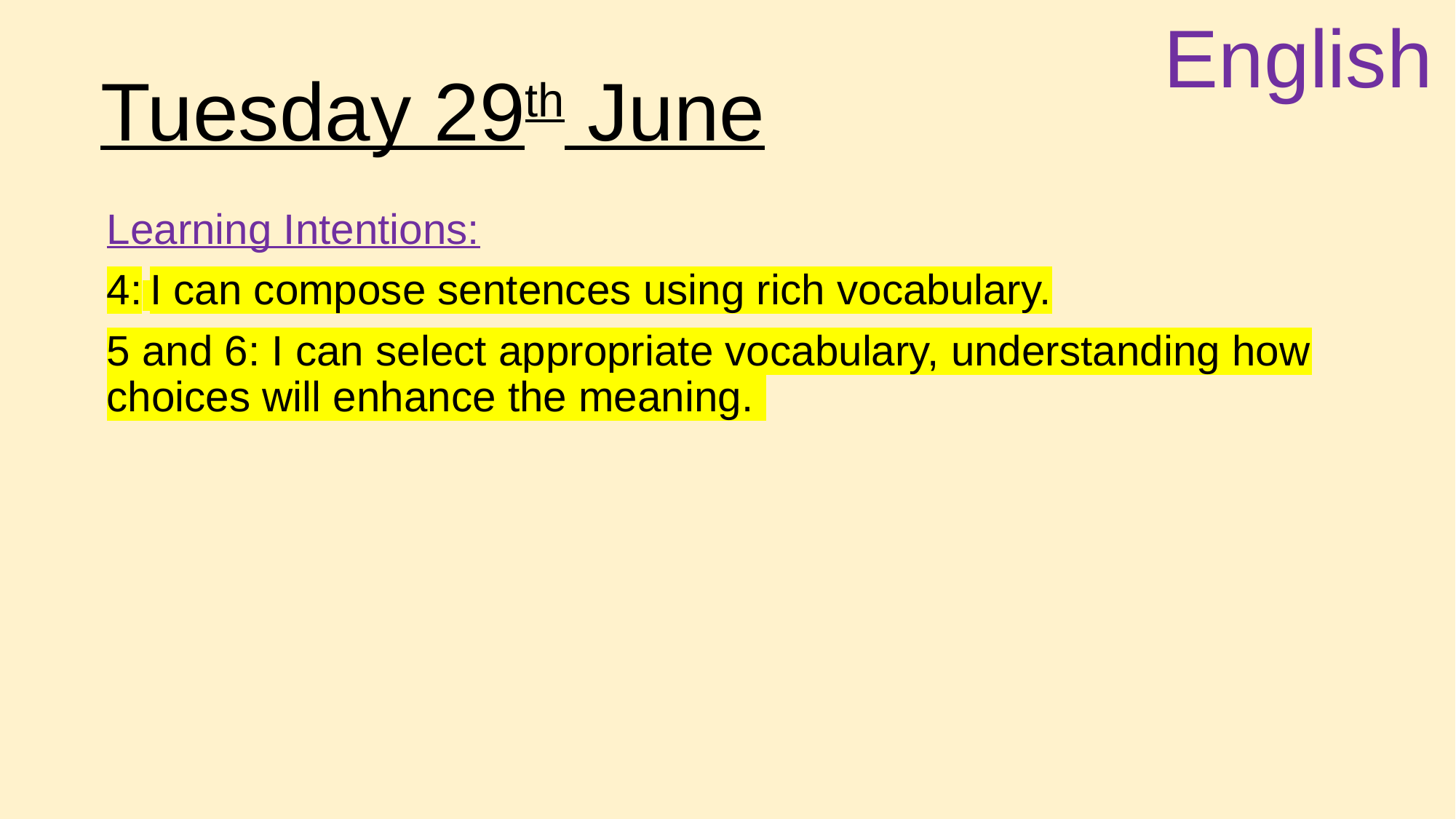

English
# Tuesday 29th June
Learning Intentions:
4: I can compose sentences using rich vocabulary.
5 and 6: I can select appropriate vocabulary, understanding how choices will enhance the meaning.